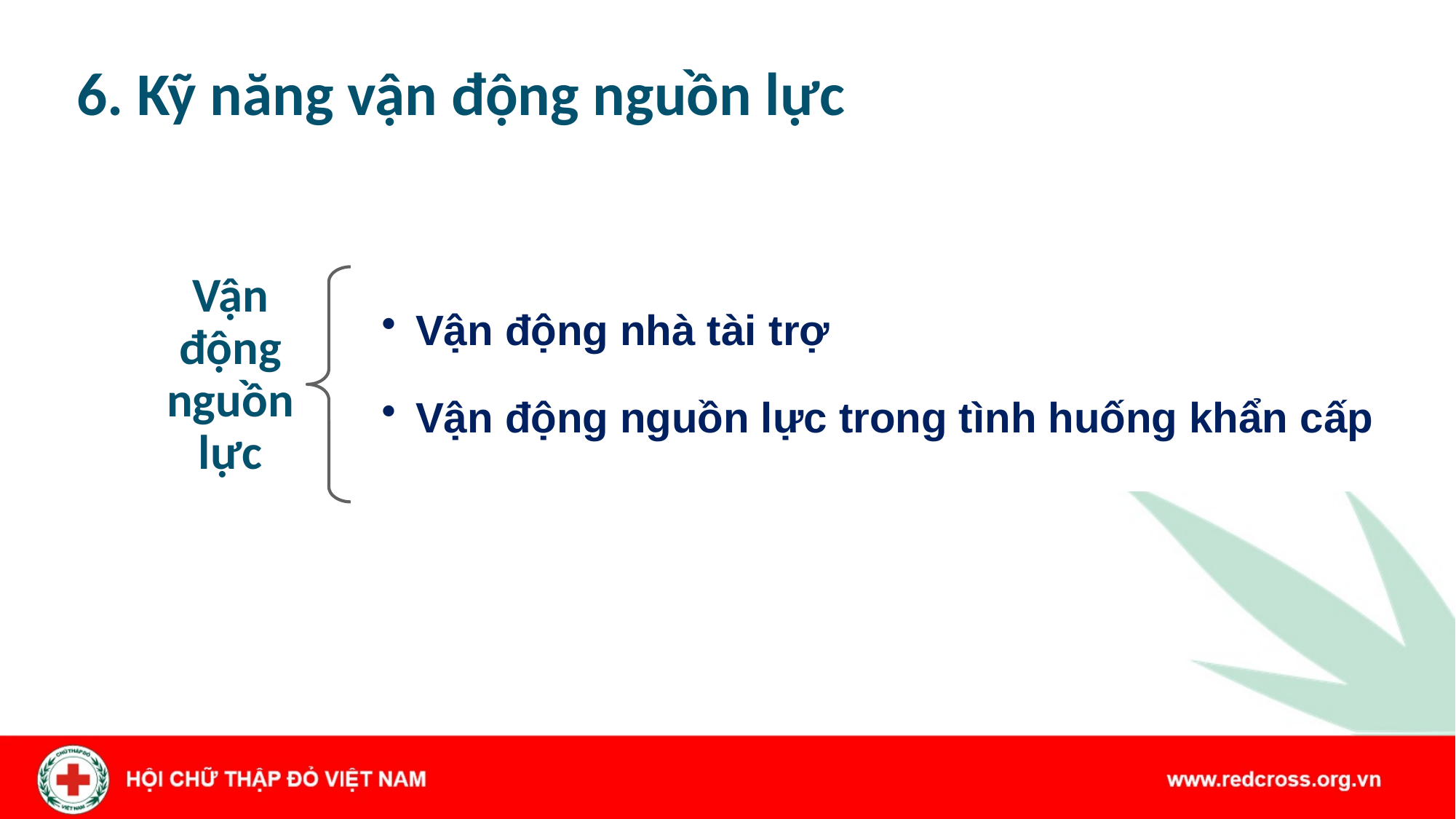

# 6. Kỹ năng vận động nguồn lực
Vận động nguồn lực
Vận động nhà tài trợ
Vận động nguồn lực trong tình huống khẩn cấp